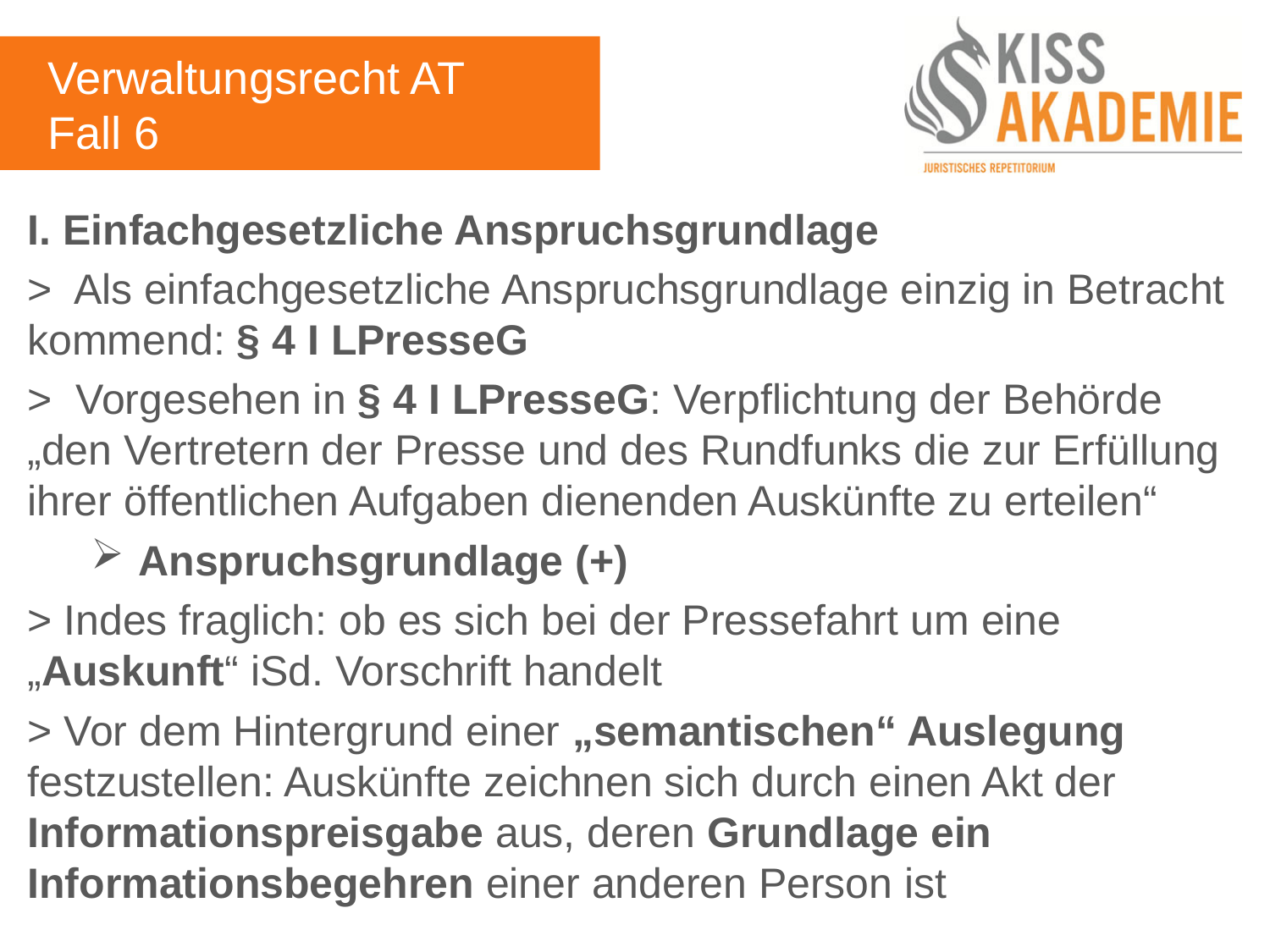

Verwaltungsrecht AT
Fall 6
I. Einfachgesetzliche Anspruchsgrundlage
>  Als einfachgesetzliche Anspruchsgrundlage einzig in Betracht kommend: § 4 I LPresseG
>  Vorgesehen in § 4 I LPresseG: Verpflichtung der Behörde „den Vertretern der Presse und des Rundfunks die zur Erfüllung ihrer öffentlichen Aufgaben dienenden Auskünfte zu erteilen“
Anspruchsgrundlage (+)
> Indes fraglich: ob es sich bei der Pressefahrt um eine „Auskunft“ iSd. Vorschrift handelt
> Vor dem Hintergrund einer „semantischen“ Auslegung festzustellen: Auskünfte zeichnen sich durch einen Akt der Informationspreisgabe aus, deren Grundlage ein Informationsbegehren einer anderen Person ist